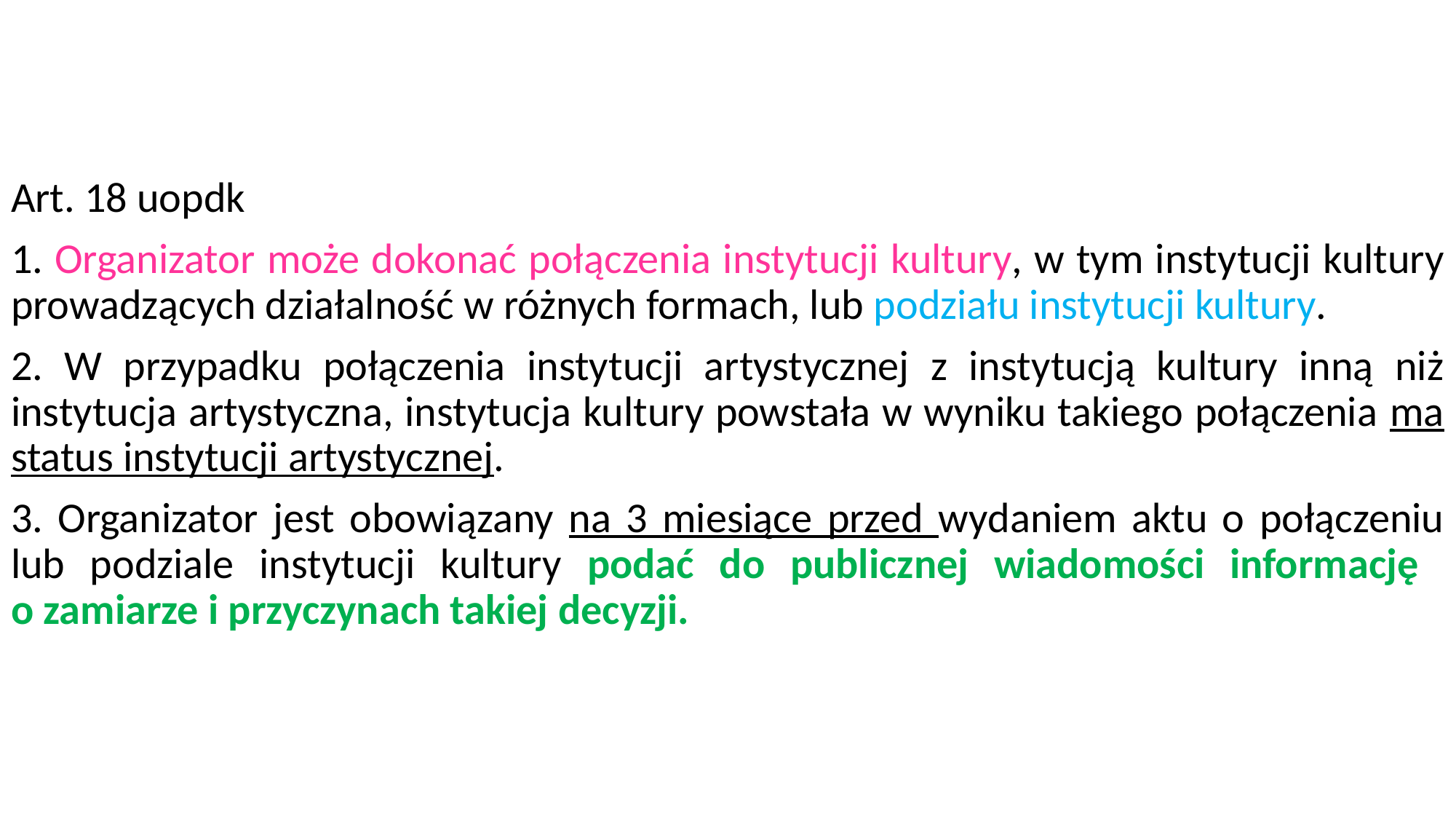

Art. 18 uopdk
1. Organizator może dokonać połączenia instytucji kultury, w tym instytucji kultury prowadzących działalność w różnych formach, lub podziału instytucji kultury.
2. W przypadku połączenia instytucji artystycznej z instytucją kultury inną niż instytucja artystyczna, instytucja kultury powstała w wyniku takiego połączenia ma status instytucji artystycznej.
3. Organizator jest obowiązany na 3 miesiące przed wydaniem aktu o połączeniu lub podziale instytucji kultury podać do publicznej wiadomości informację
o zamiarze i przyczynach takiej decyzji.